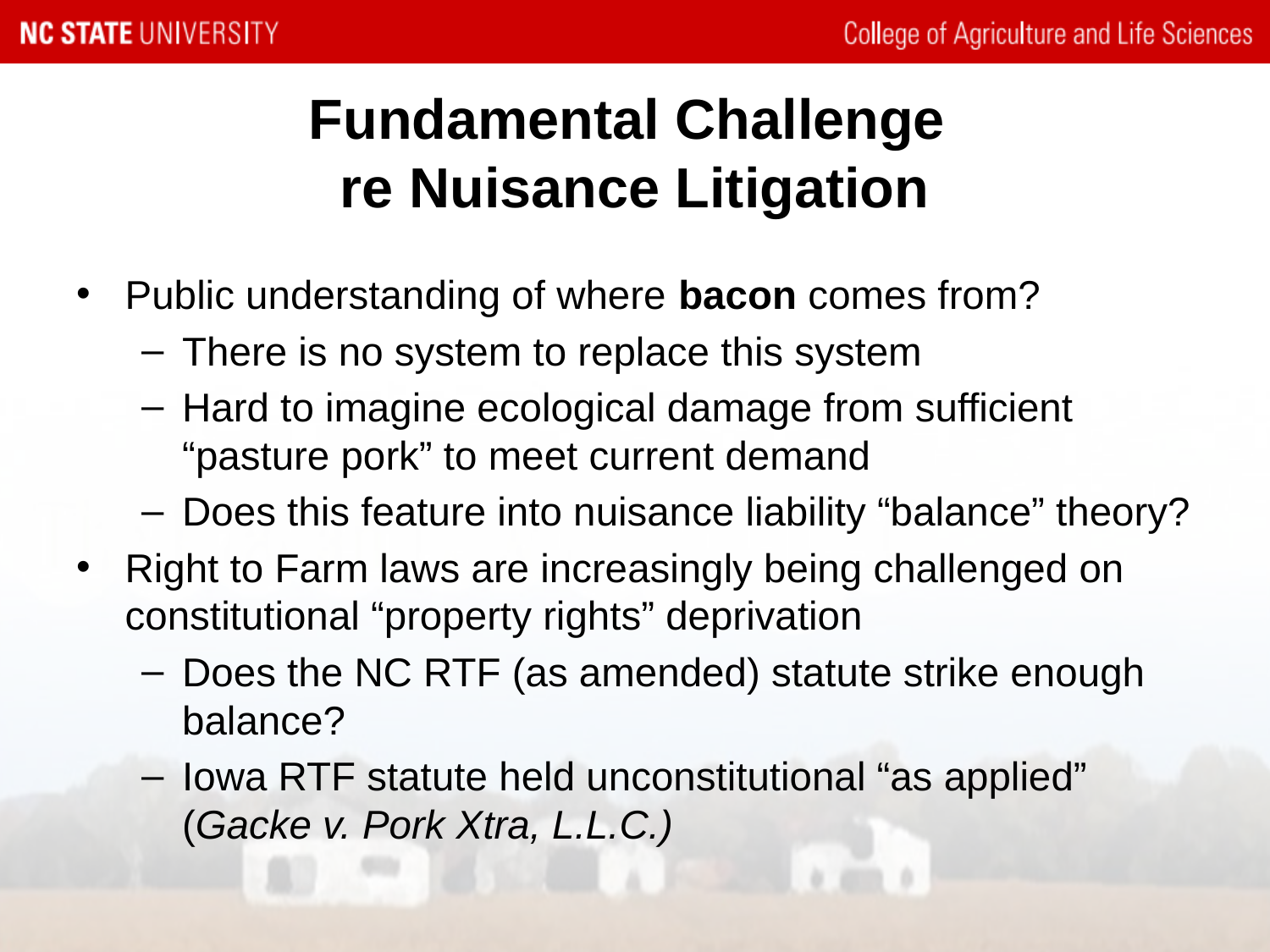

# Fundamental Challenge re Nuisance Litigation
Public understanding of where bacon comes from?
There is no system to replace this system
Hard to imagine ecological damage from sufficient “pasture pork” to meet current demand
Does this feature into nuisance liability “balance” theory?
Right to Farm laws are increasingly being challenged on constitutional “property rights” deprivation
Does the NC RTF (as amended) statute strike enough balance?
Iowa RTF statute held unconstitutional “as applied” (Gacke v. Pork Xtra, L.L.C.)